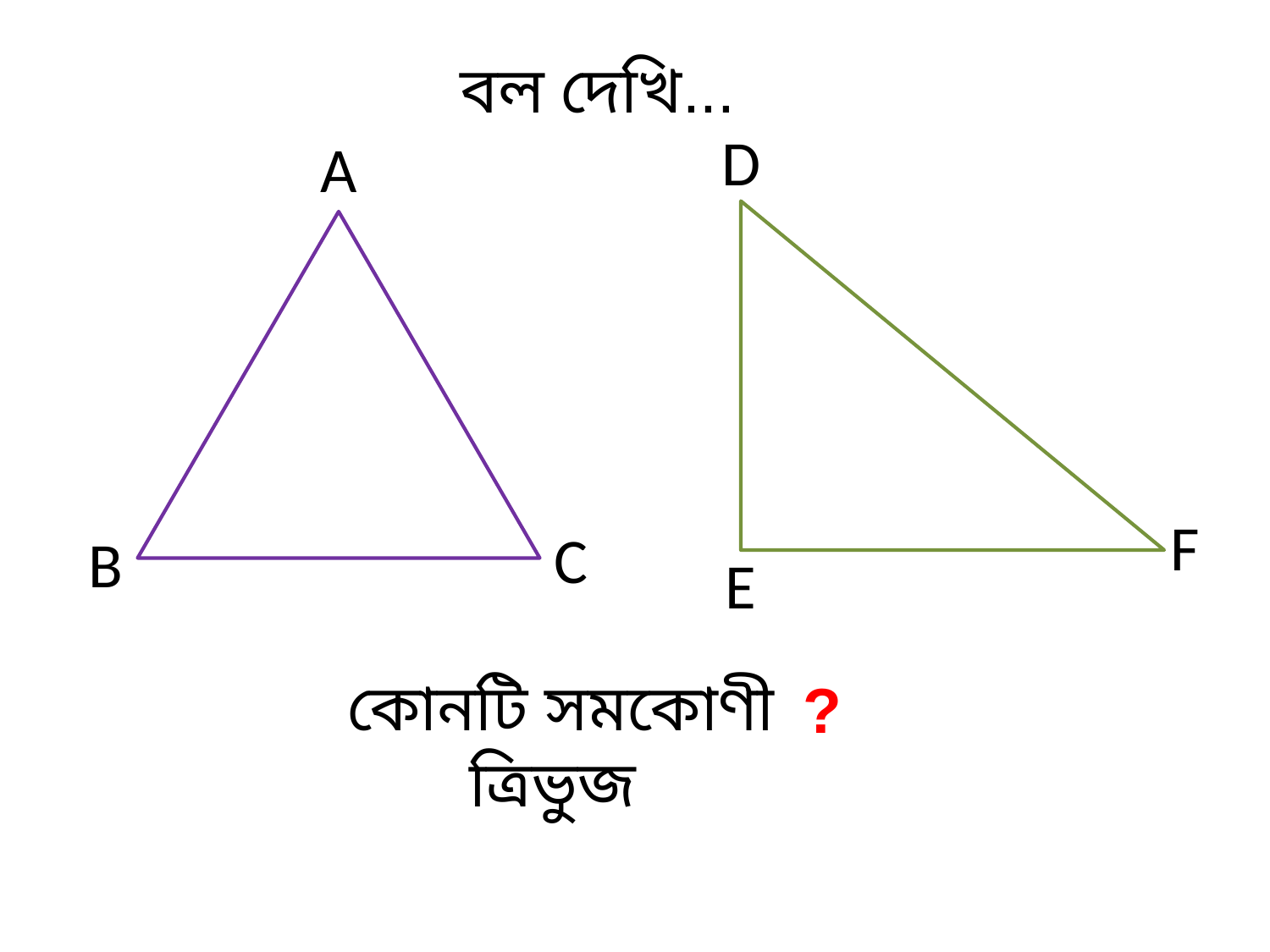

বল দেখি...
D
A

F
C
B
E
কোনটি সমকোণী ত্রিভুজ
?